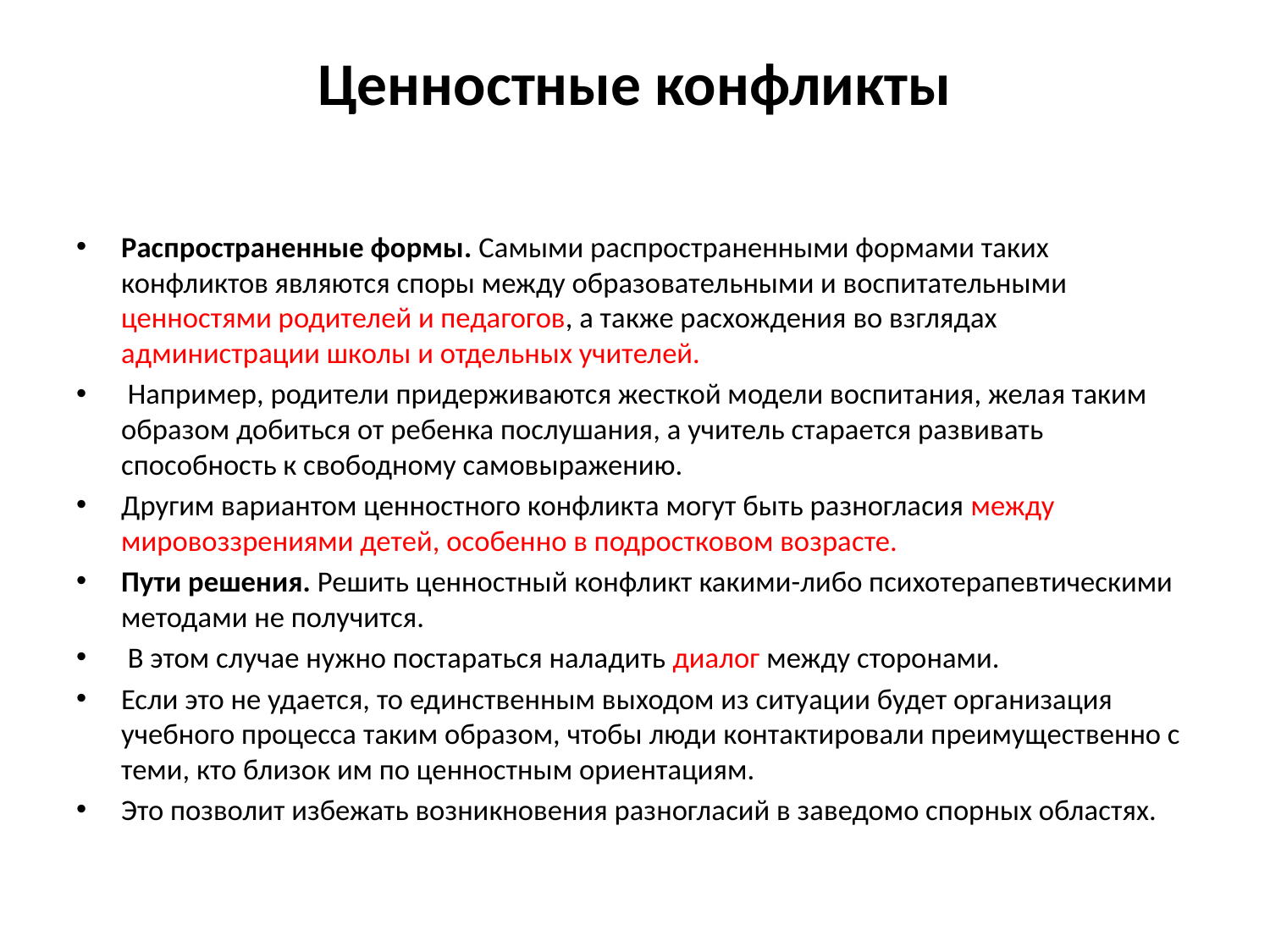

# Ценностные конфликты
Распространенные формы. Самыми распространенными формами таких конфликтов являются споры между образовательными и воспитательными ценностями родителей и педагогов, а также расхождения во взглядах администрации школы и отдельных учителей.
 Например, родители придерживаются жесткой модели воспитания, желая таким образом добиться от ребенка послушания, а учитель старается развивать способность к свободному самовыражению.
Другим вариантом ценностного конфликта могут быть разногласия между мировоззрениями детей, особенно в подростковом возрасте.
Пути решения. Решить ценностный конфликт какими-либо психотерапевтическими методами не получится.
 В этом случае нужно постараться наладить диалог между сторонами.
Если это не удается, то единственным выходом из ситуации будет организация учебного процесса таким образом, чтобы люди контактировали преимущественно с теми, кто близок им по ценностным ориентациям.
Это позволит избежать возникновения разногласий в заведомо спорных областях.